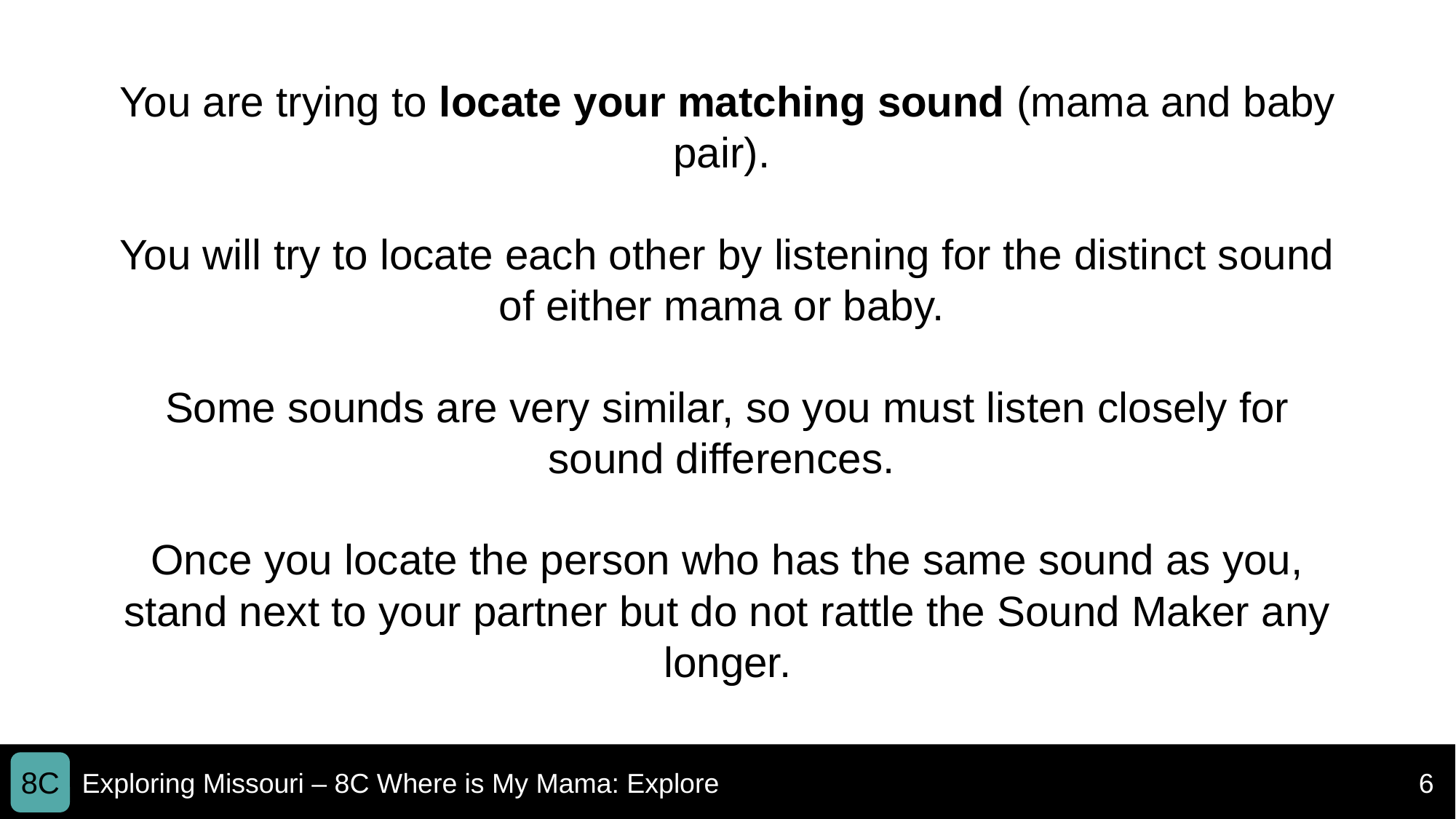

You are trying to locate your matching sound (mama and baby pair).

You will try to locate each other by listening for the distinct sound of either mama or baby.

Some sounds are very similar, so you must listen closely for sound differences.

Once you locate the person who has the same sound as you, stand next to your partner but do not rattle the Sound Maker any longer.

8C
Exploring Missouri – 8C Where is My Mama: Explore
6